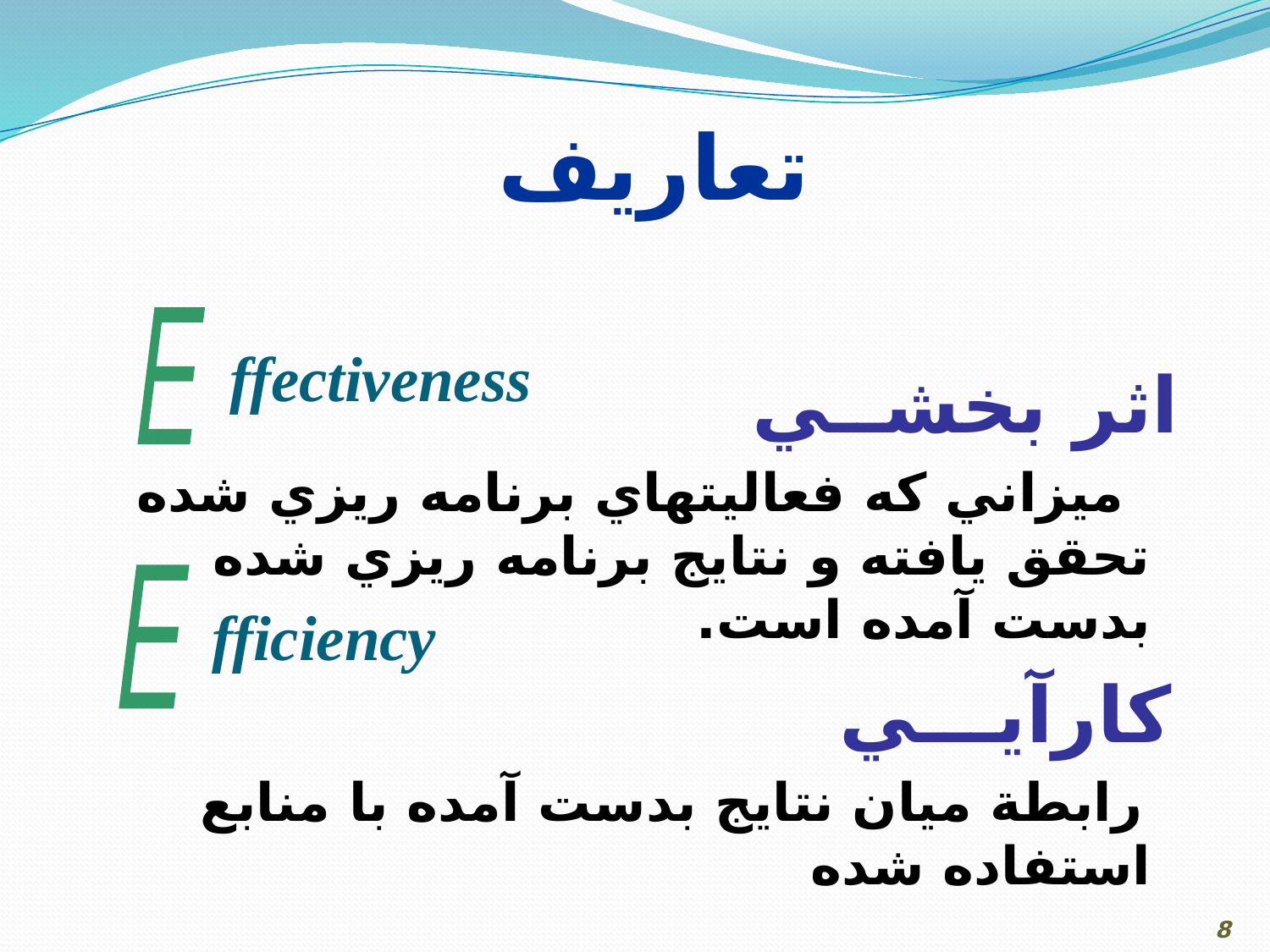

تعاريف
E
ffectiveness
 اثر بخشــي
    ميزاني كه فعاليتهاي برنامه ريزي شده تحقق يافته و نتايج برنامه ريزي شده بدست آمده است.
 كارآيـــي
   رابطة ميان نتايج بدست آمده با منابع استفاده شده
E
fficiency